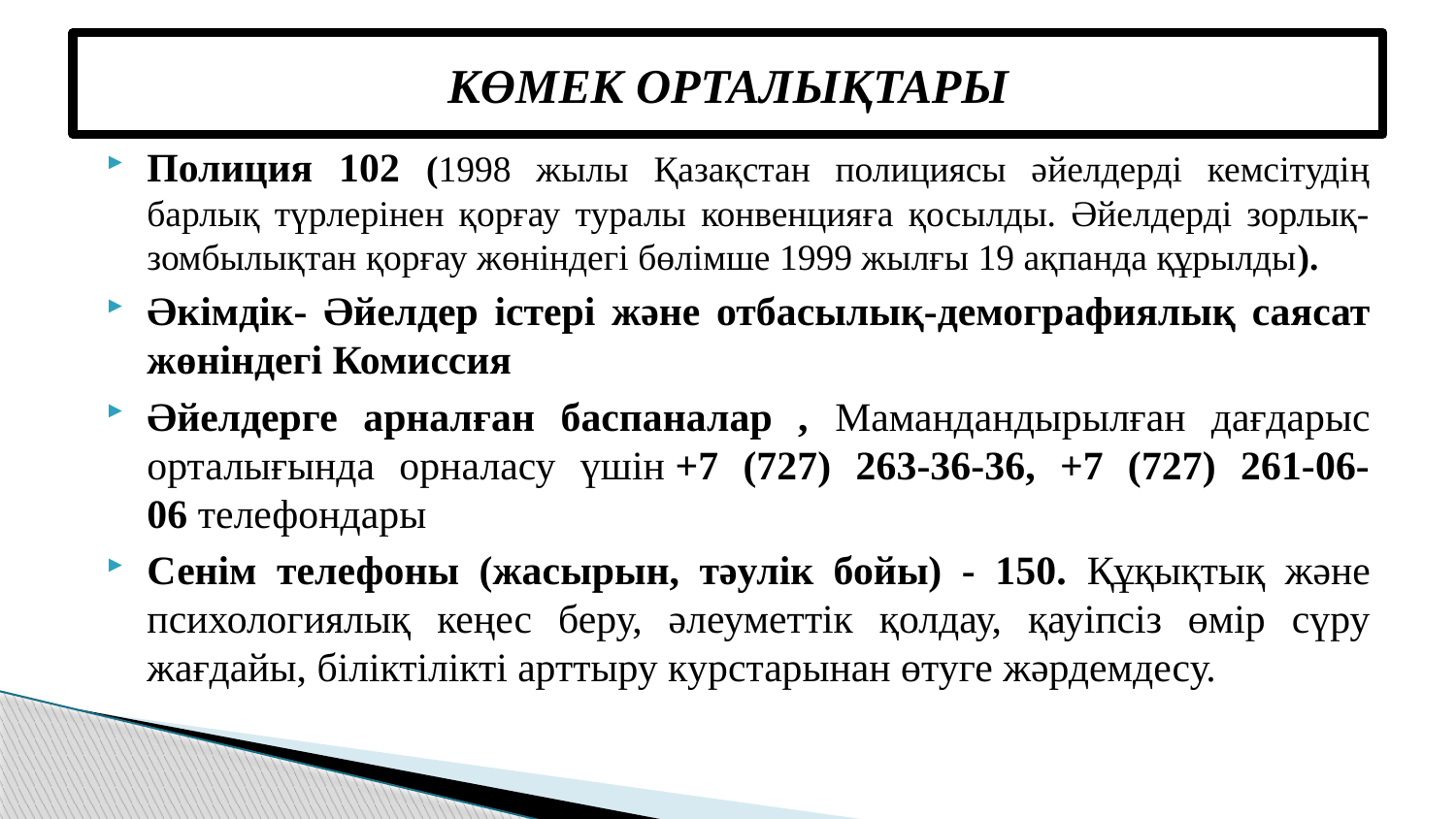

# КӨМЕК ОРТАЛЫҚТАРЫ
Полиция 102 (1998 жылы Қазақстан полициясы әйелдерді кемсітудің барлық түрлерінен қорғау туралы конвенцияға қосылды. Әйелдерді зорлық-зомбылықтан қорғау жөніндегі бөлімше 1999 жылғы 19 ақпанда құрылды).
Әкімдік- Әйелдер істері және отбасылық-демографиялық саясат жөніндегі Комиссия
Әйелдерге арналған баспаналар , Мамандандырылған дағдарыс орталығында орналасу үшін +7 (727) 263-36-36, +7 (727) 261-06-06 телефондары
Сенім телефоны (жасырын, тәулік бойы) - 150. Құқықтық және психологиялық кеңес беру, әлеуметтік қолдау, қауіпсіз өмір сүру жағдайы, біліктілікті арттыру курстарынан өтуге жәрдемдесу.